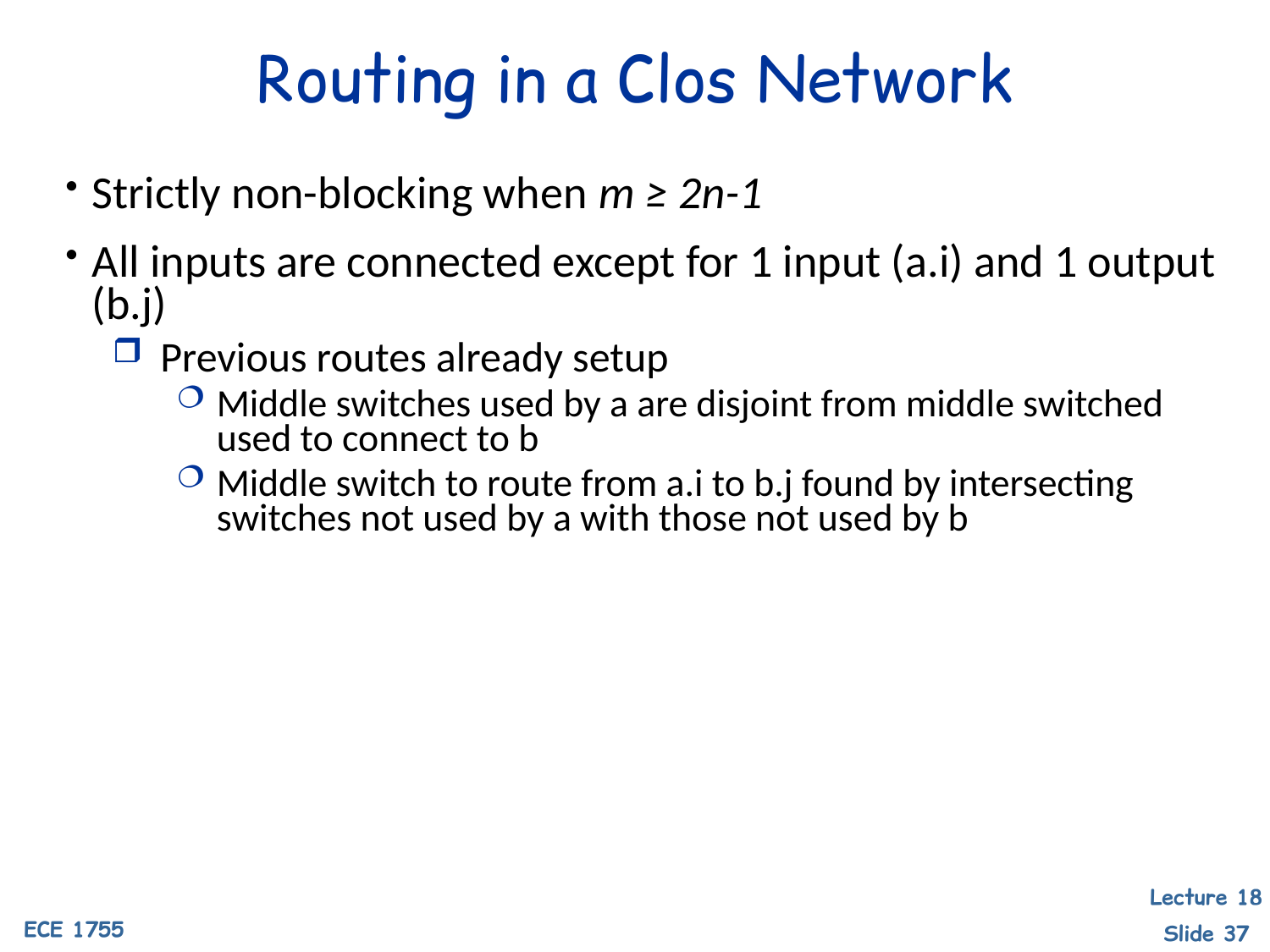

# Routing in a Clos Network
Strictly non-blocking when m ≥ 2n-1
All inputs are connected except for 1 input (a.i) and 1 output (b.j)
Previous routes already setup
Middle switches used by a are disjoint from middle switched used to connect to b
Middle switch to route from a.i to b.j found by intersecting switches not used by a with those not used by b